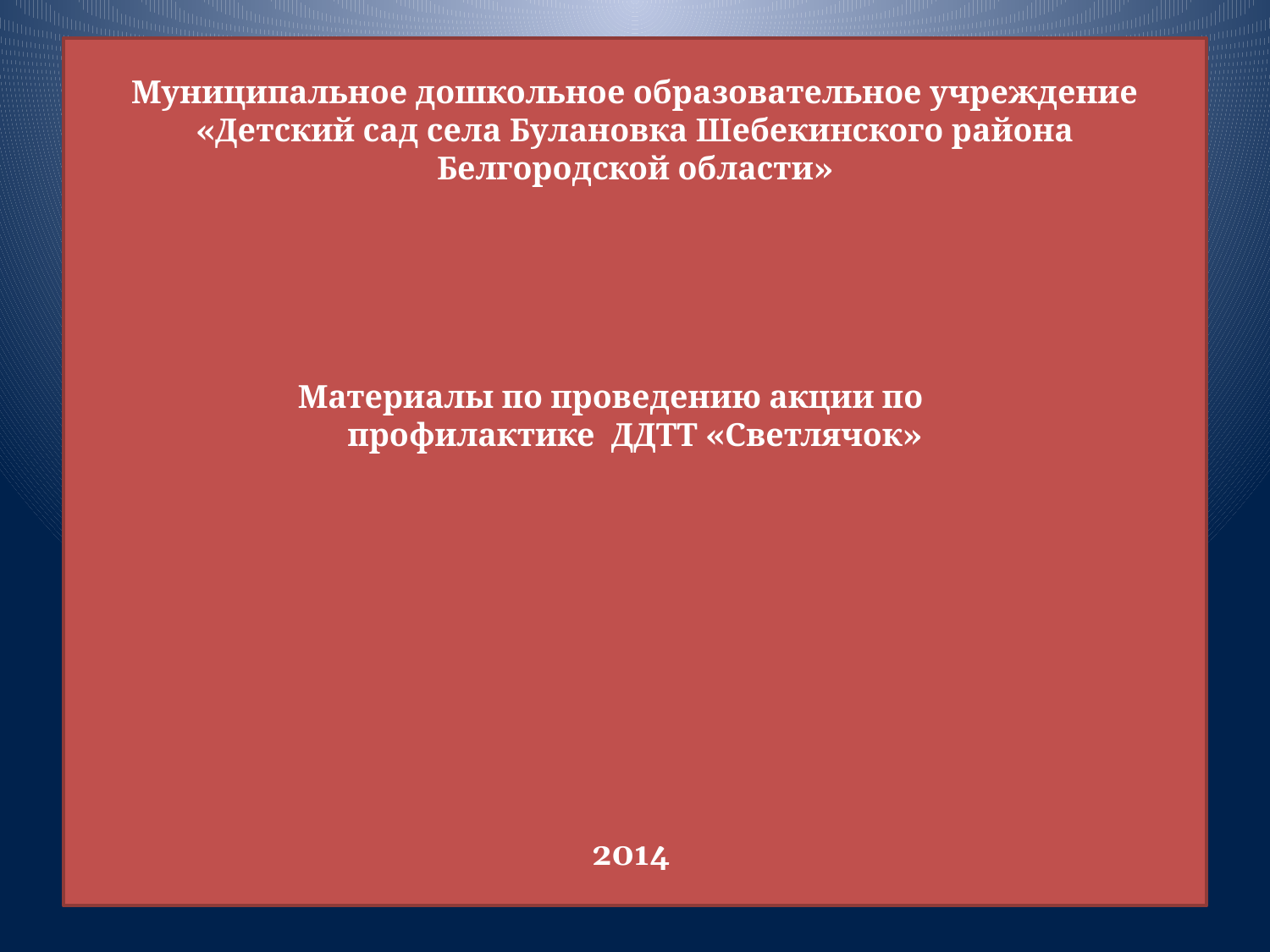

# Муниципальное дошкольное образовательное учреждение «Детский сад села Булановка Шебекинского района Белгородской области»           Материалы по проведению акции по профилактике  ДДТТ «Светлячок»                     2014